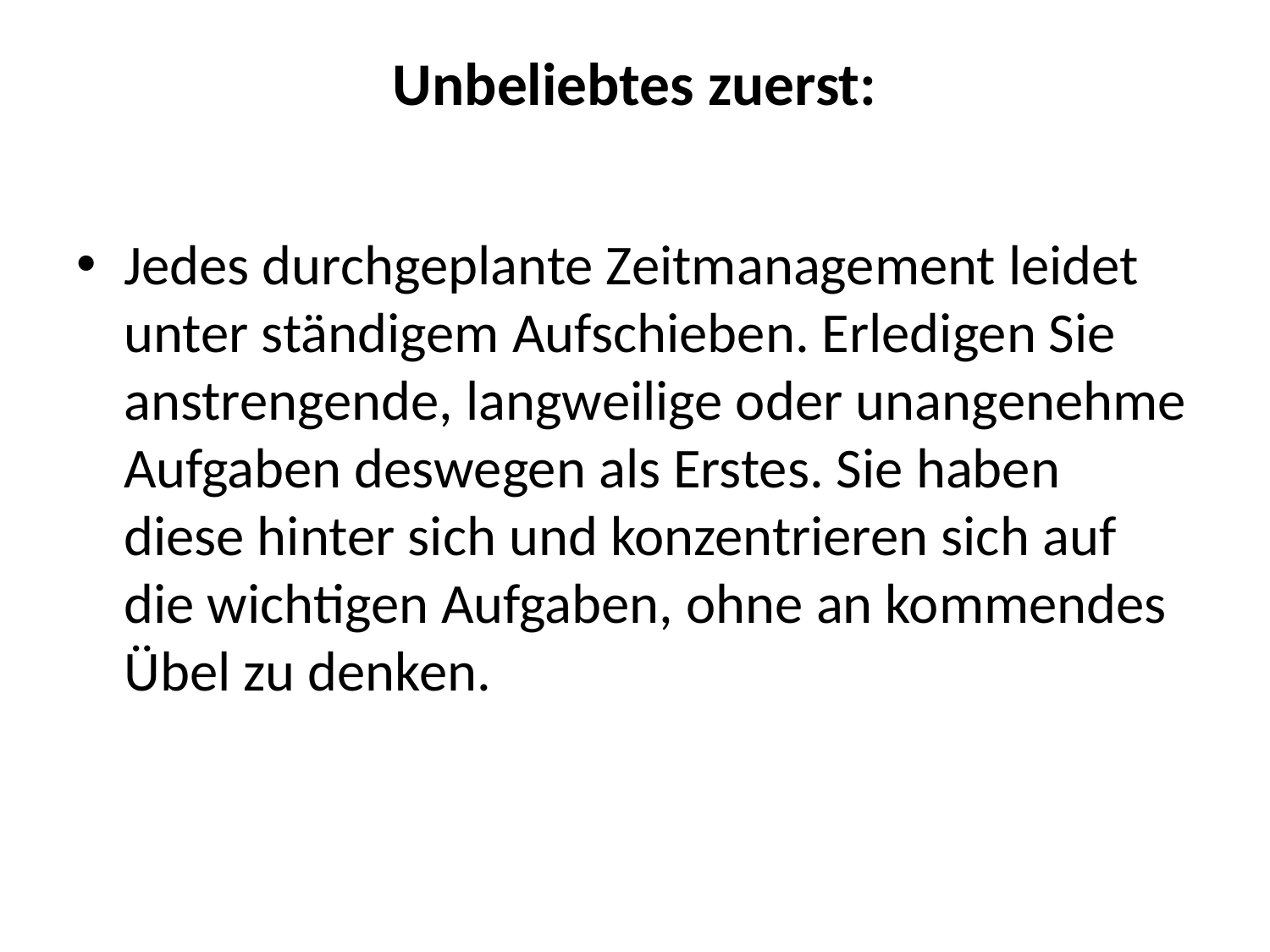

# Unbeliebtes zuerst:
Jedes durchgeplante Zeitmanagement leidet unter ständigem Aufschieben. Erledigen Sie anstrengende, langweilige oder unangenehme Aufgaben deswegen als Erstes. Sie haben diese hinter sich und konzentrieren sich auf die wichtigen Aufgaben, ohne an kommendes Übel zu denken.